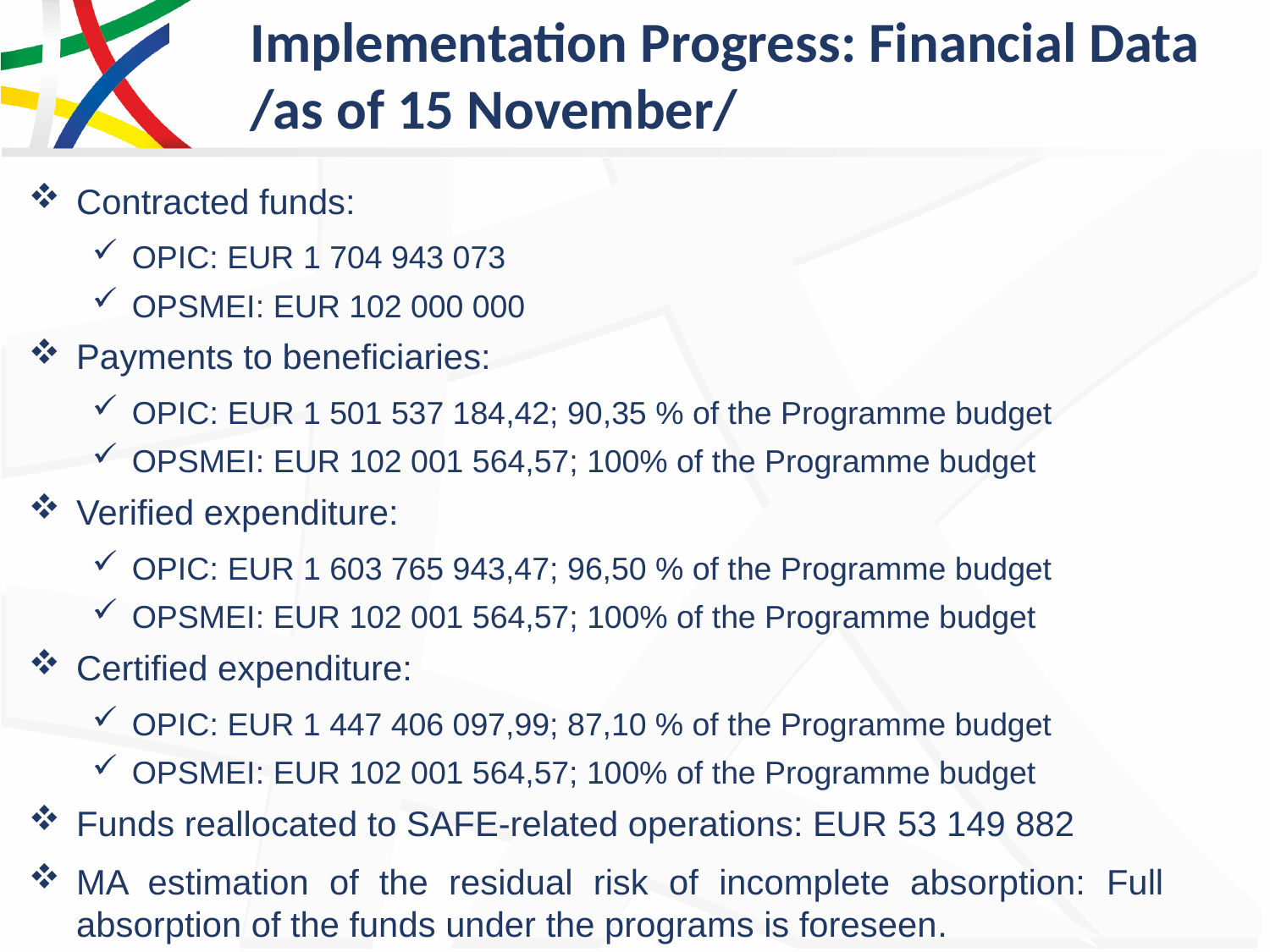

# Implementation Progress: Financial Data /as of 15 November/
Contracted funds:
OPIC: EUR 1 704 943 073
OPSMEI: EUR 102 000 000
Payments to beneficiaries:
OPIC: EUR 1 501 537 184,42; 90,35 % of the Programme budget
OPSMEI: EUR 102 001 564,57; 100% of the Programme budget
Verified expenditure:
OPIC: EUR 1 603 765 943,47; 96,50 % of the Programme budget
OPSMEI: EUR 102 001 564,57; 100% of the Programme budget
Certified expenditure:
OPIC: EUR 1 447 406 097,99; 87,10 % of the Programme budget
OPSMEI: EUR 102 001 564,57; 100% of the Programme budget
Funds reallocated to SAFE-related operations: EUR 53 149 882
MA estimation of the residual risk of incomplete absorption: Full absorption of the funds under the programs is foreseen.